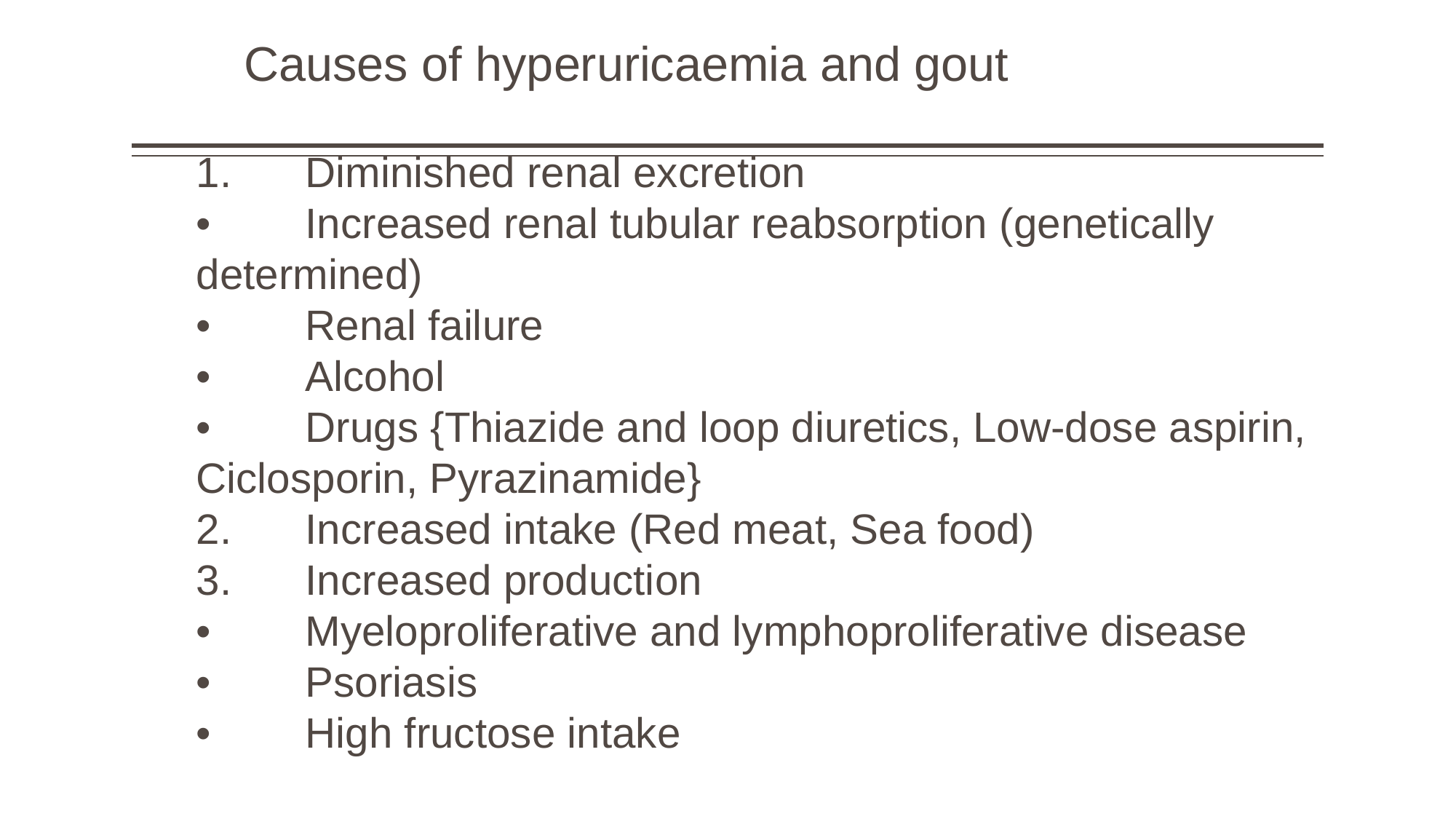

Causes of hyperuricaemia and gout
1.	Diminished renal excretion
•	Increased renal tubular reabsorption (genetically determined)
•	Renal failure
•	Alcohol
•	Drugs {Thiazide and loop diuretics, Low-dose aspirin, Ciclosporin, Pyrazinamide}
2.	Increased intake (Red meat, Sea food)
3.	Increased production
•	Myeloproliferative and lymphoproliferative disease
•	Psoriasis
•	High fructose intake